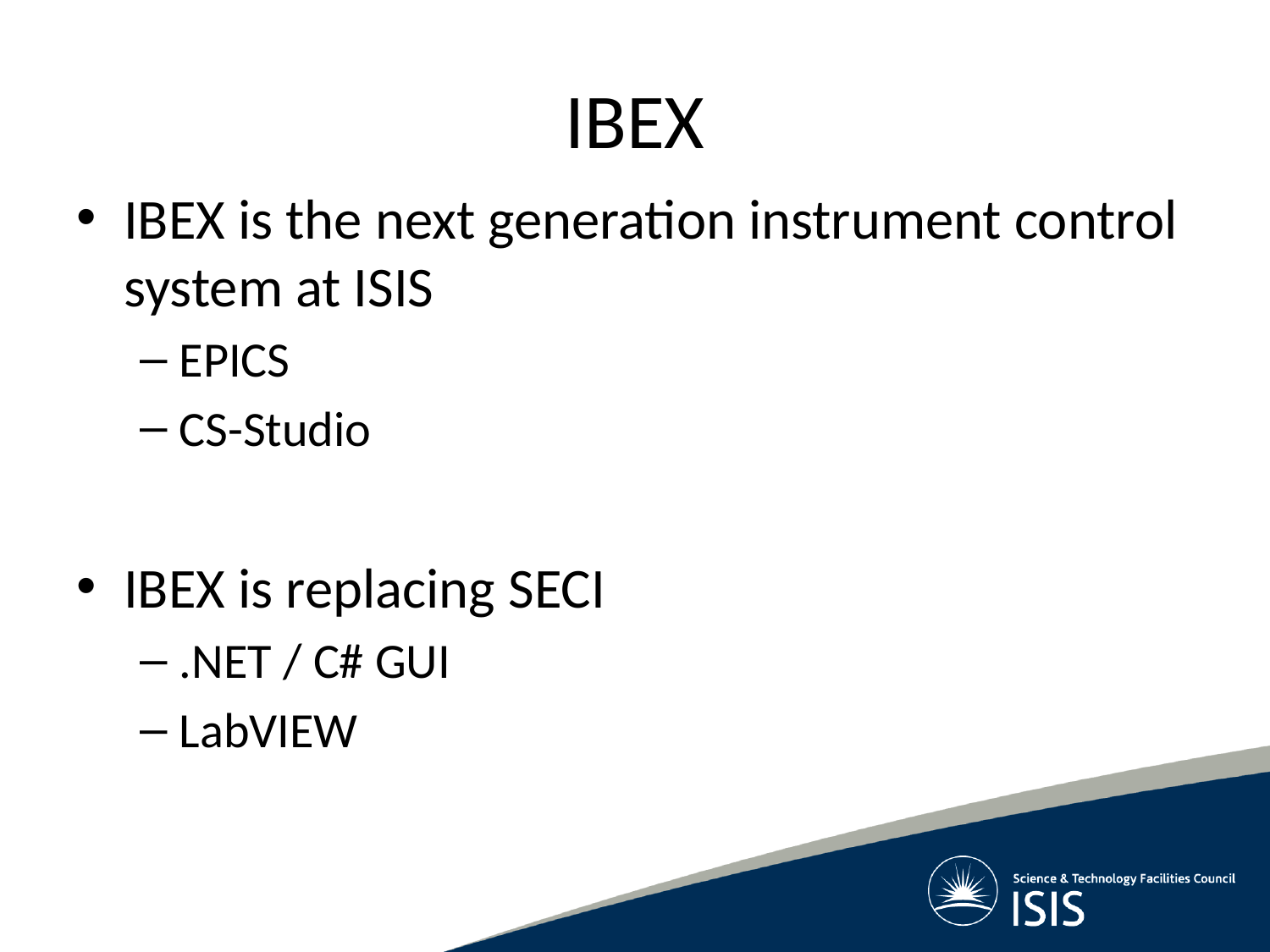

# IBEX
IBEX is the next generation instrument control system at ISIS
EPICS
CS-Studio

IBEX is replacing SECI
.NET / C# GUI
LabVIEW